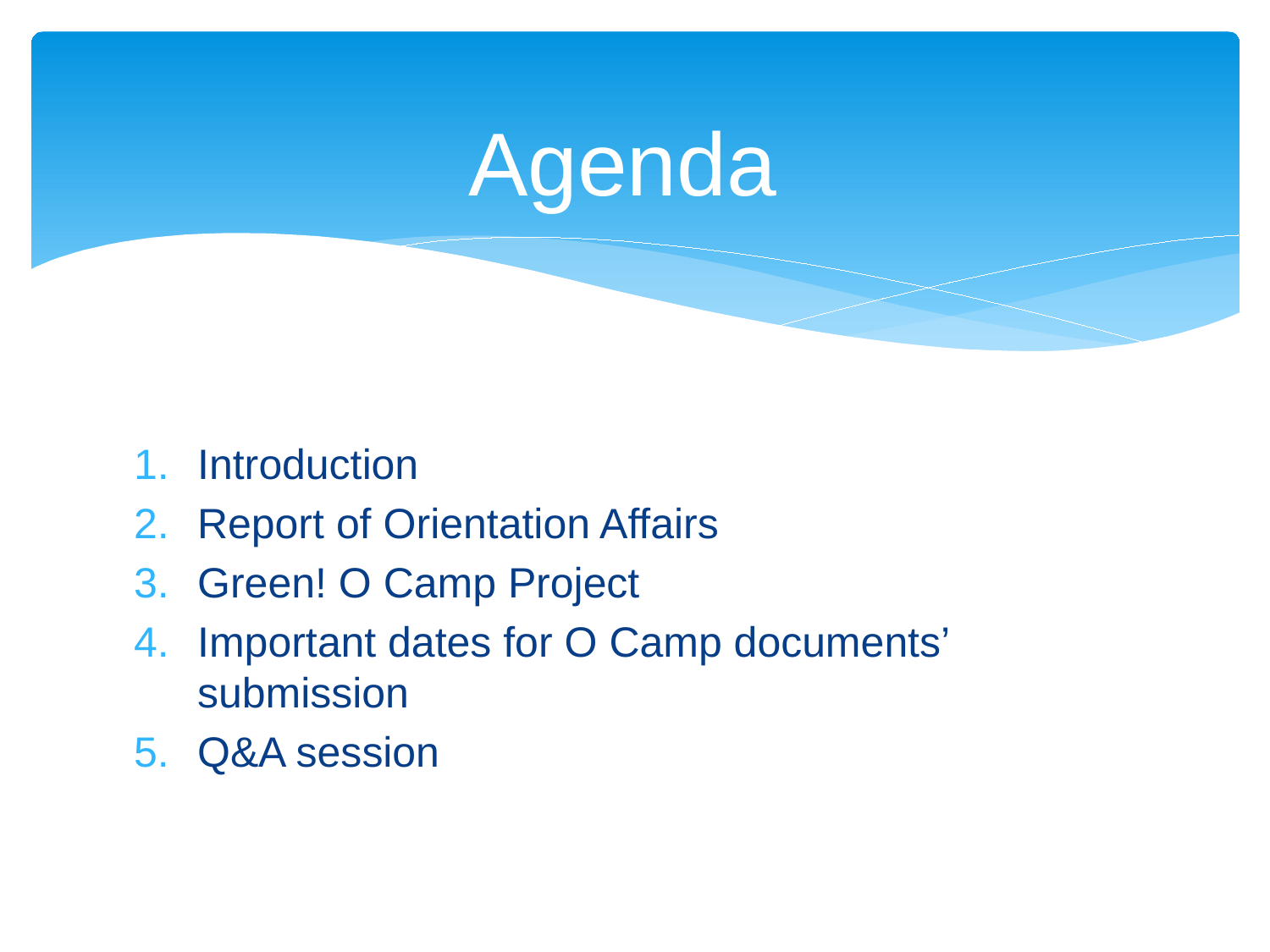

# Agenda

Introduction
Report of Orientation Affairs
Green! O Camp Project
Important dates for O Camp documents’ submission
Q&A session